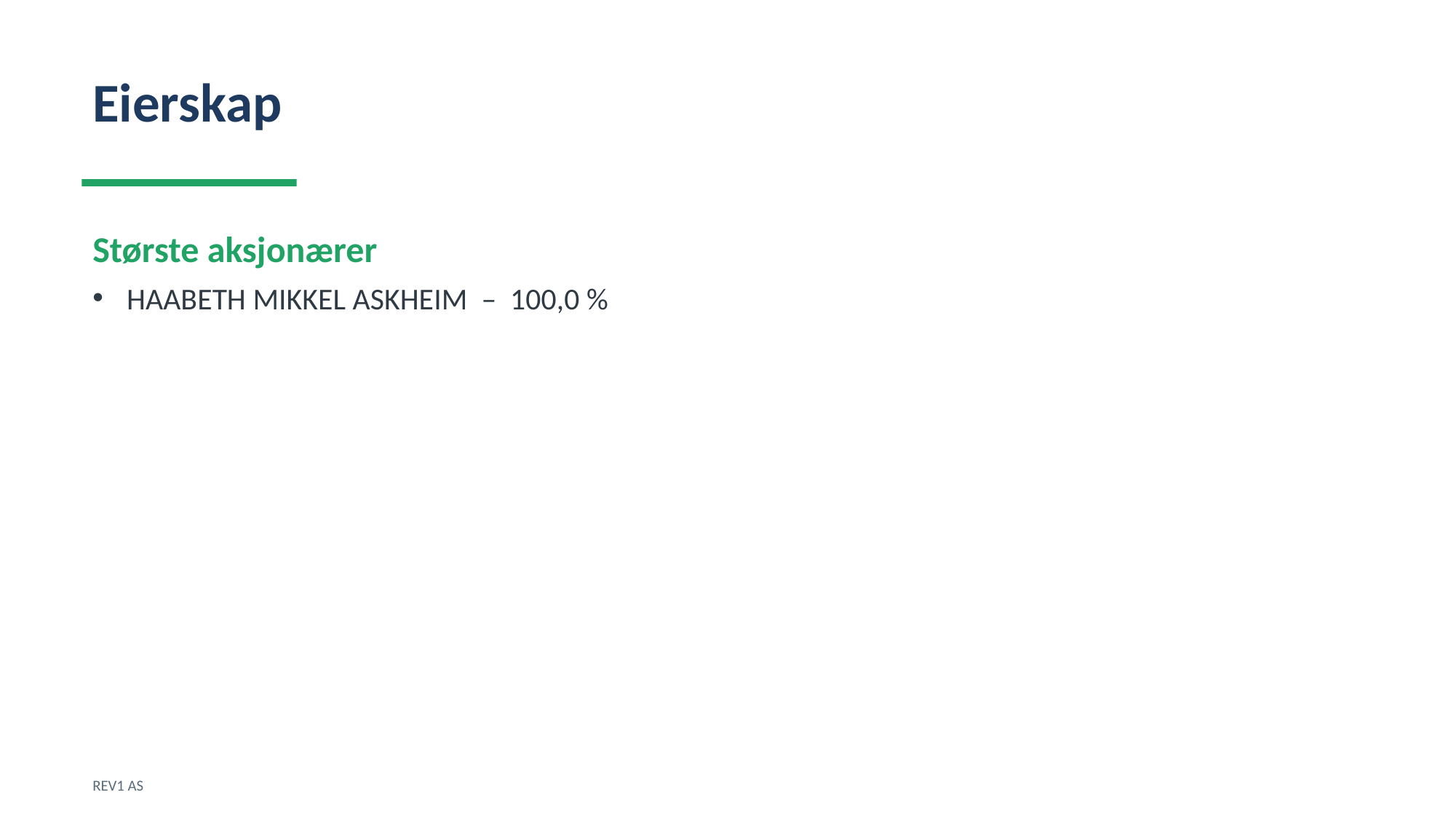

Eierskap

Største aksjonærer
HAABETH MIKKEL ASKHEIM  –  100,0 %
REV1 AS